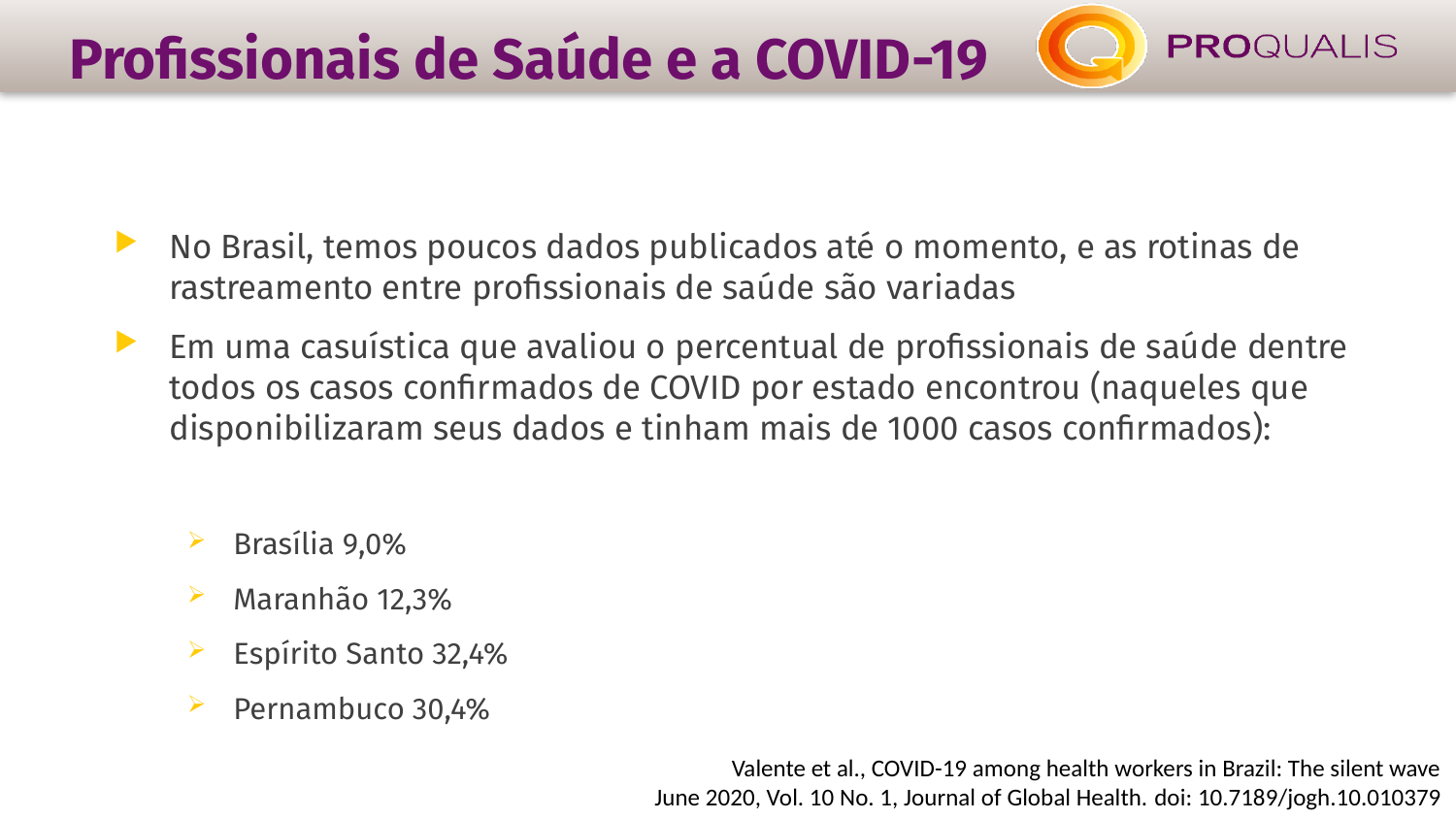

# Profissionais de Saúde e a COVID-19
No Brasil, temos poucos dados publicados até o momento, e as rotinas de rastreamento entre profissionais de saúde são variadas
Em uma casuística que avaliou o percentual de profissionais de saúde dentre todos os casos confirmados de COVID por estado encontrou (naqueles que disponibilizaram seus dados e tinham mais de 1000 casos confirmados):

Brasília 9,0%
Maranhão 12,3%
Espírito Santo 32,4%
Pernambuco 30,4%
Valente et al., COVID-19 among health workers in Brazil: The silent wave
June 2020, Vol. 10 No. 1, Journal of Global Health. doi: 10.7189/jogh.10.010379